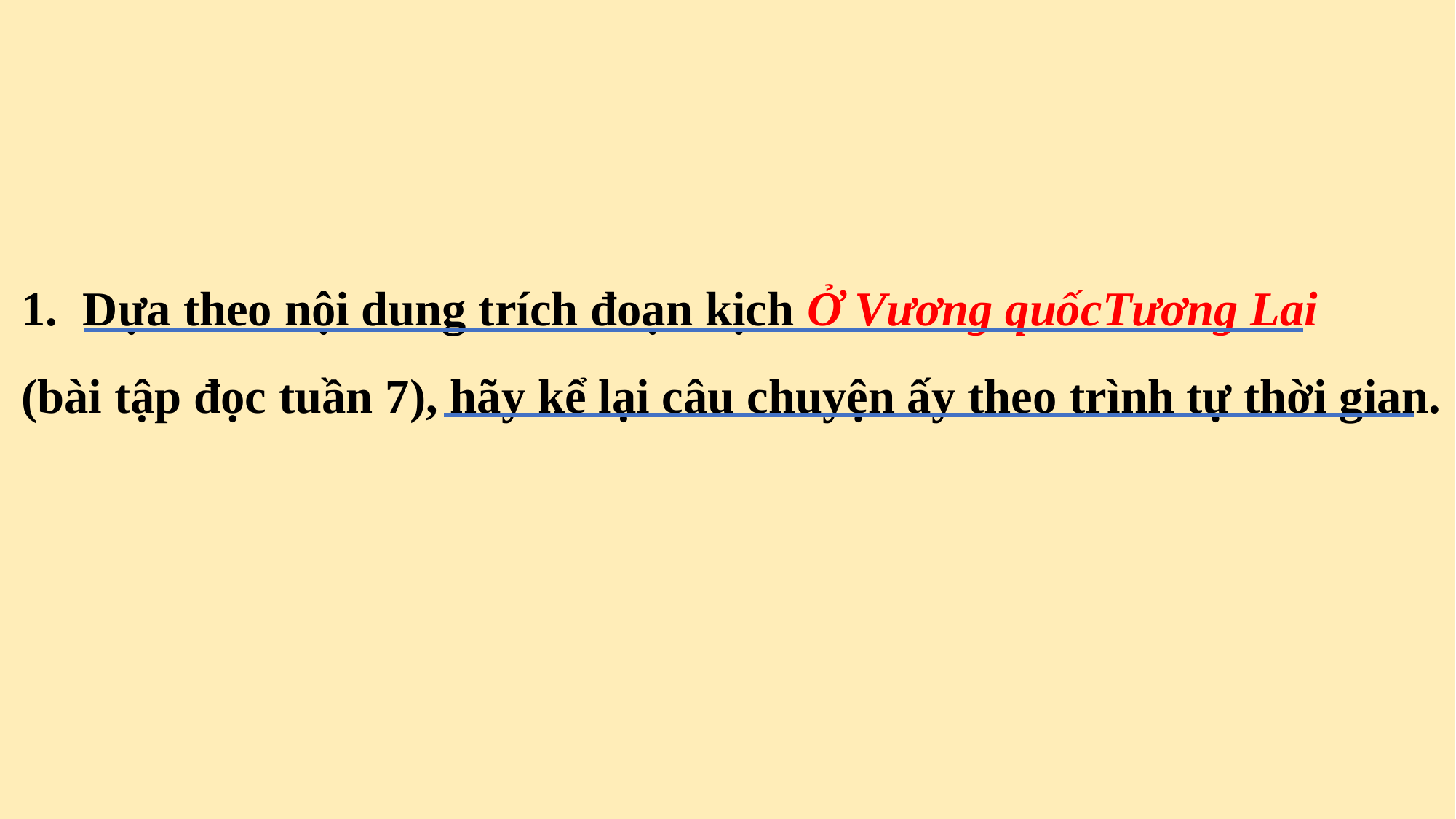

Dựa theo nội dung trích đoạn kịch Ở Vương quốcTương Lai
(bài tập đọc tuần 7), hãy kể lại câu chuyện ấy theo trình tự thời gian.